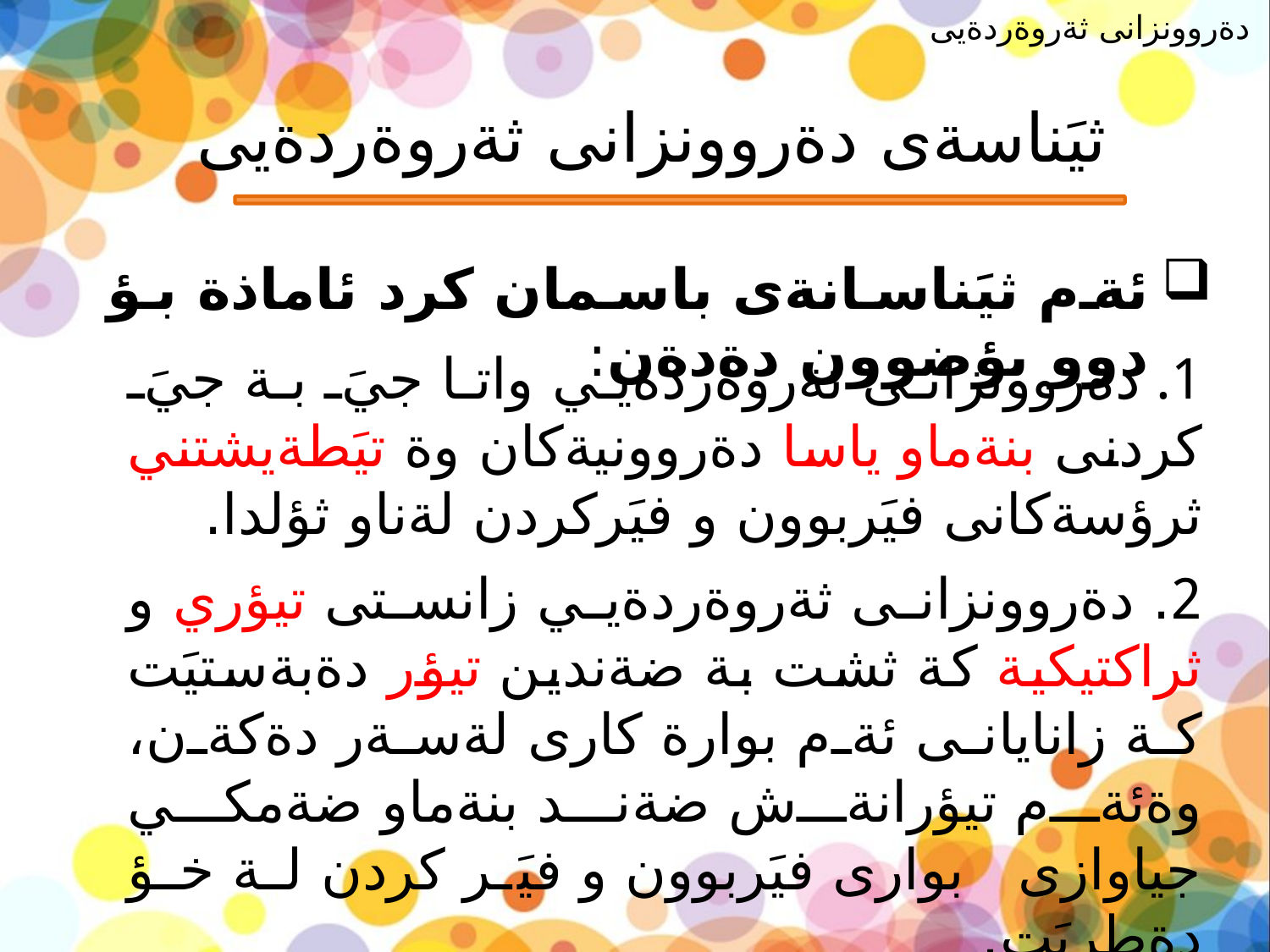

دةروونزانى ثةروةردةيى
# ثيَناسةى دةروونزانى ثةروةردةيى

ئةم ثيَناسانةى باسمان كرد ئاماذة بؤ دوو بؤضوون دةدةن:

1. دةروونزانى ثةروةردةيي واتا جيَ بة جيَ كردنى بنةماو ياسا دةروونيةكان وة تيَطةيشتني ثرؤسةكانى فيَربوون و فيَركردن لةناو ثؤلدا.

2. دةروونزانى ثةروةردةيي زانستى تيؤري و ثراكتيكية كة ثشت بة ضةندين تيؤر دةبةستيَت كة زانايانى ئةم بوارة كارى لةسةر دةكةن، وةئةم تيؤرانةش ضةند بنةماو ضةمكي جياوازى   بوارى فيَربوون و فيَر كردن لة خؤ دةطريَت.